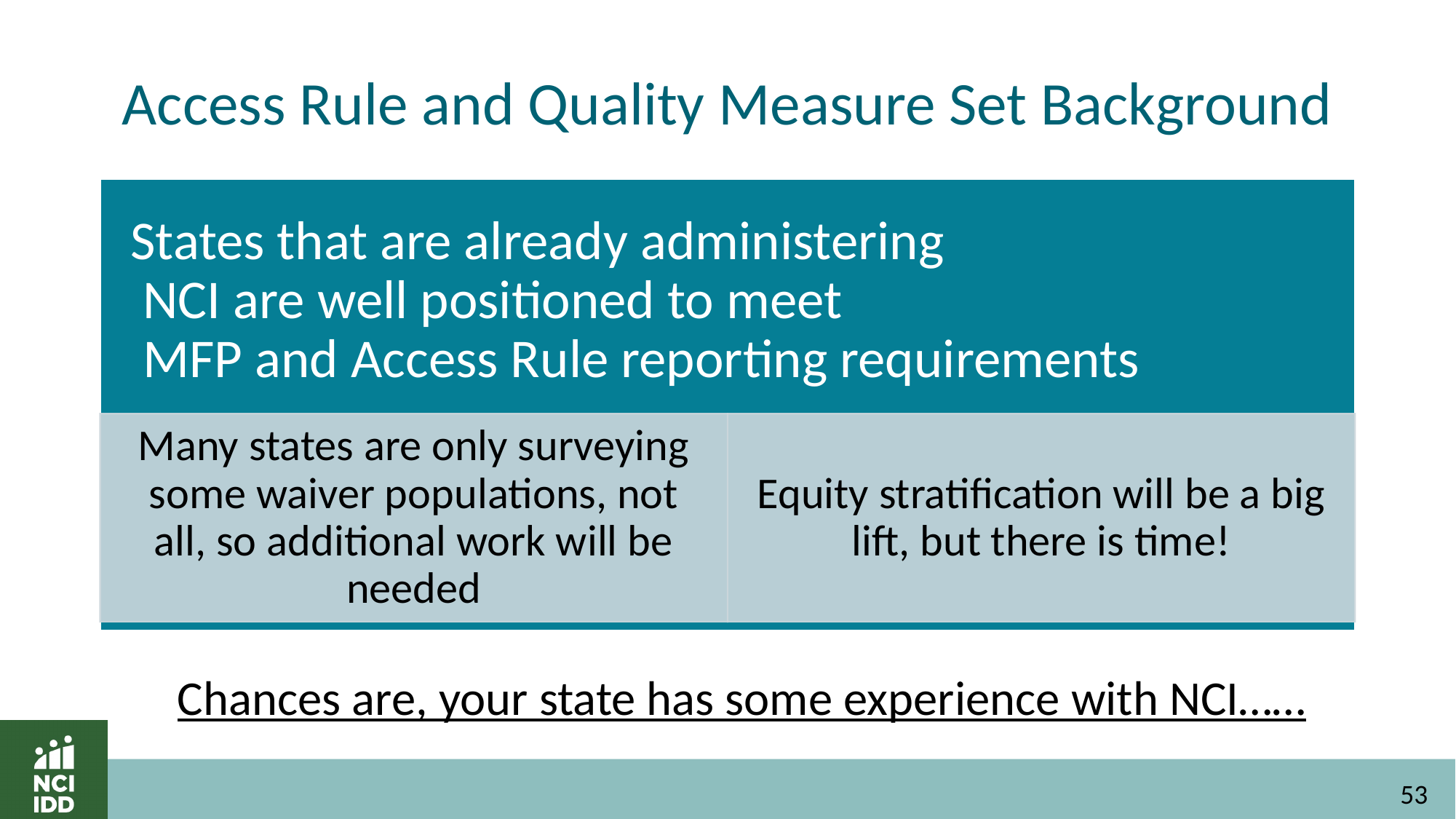

# Access Rule and Quality Measure Set Background
States that are already administering
 NCI are well positioned to meet
 MFP and Access Rule reporting requirements
Many states are only surveying some waiver populations, not all, so additional work will be needed
Equity stratification will be a big lift, but there is time!
Chances are, your state has some experience with NCI……
53